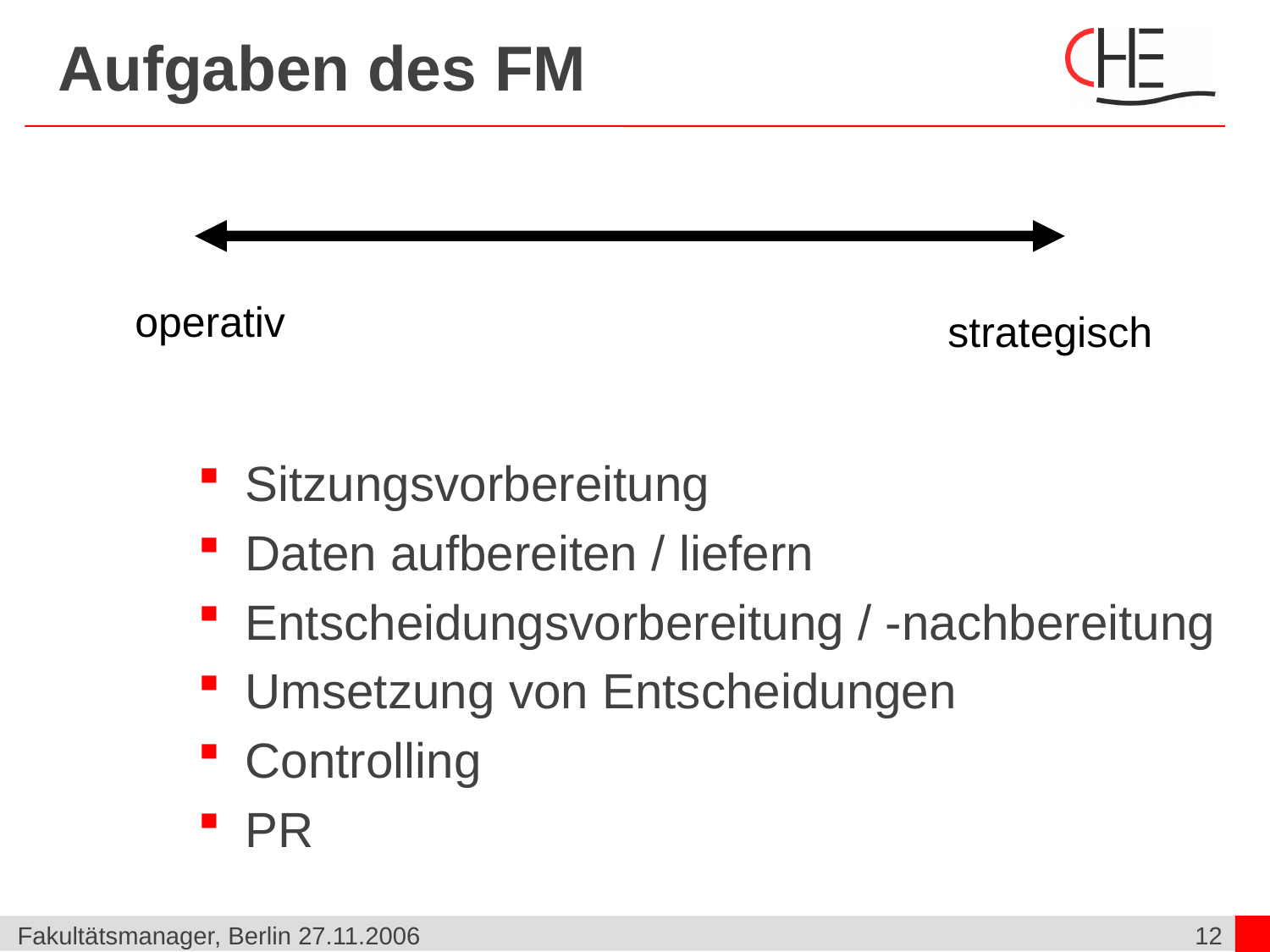

# Aufgaben des FM

operativ
strategisch
Sitzungsvorbereitung
Daten aufbereiten / liefern
Entscheidungsvorbereitung / -nachbereitung
Umsetzung von Entscheidungen
Controlling
PR
Fakultätsmanager, Berlin 27.11.2006
12